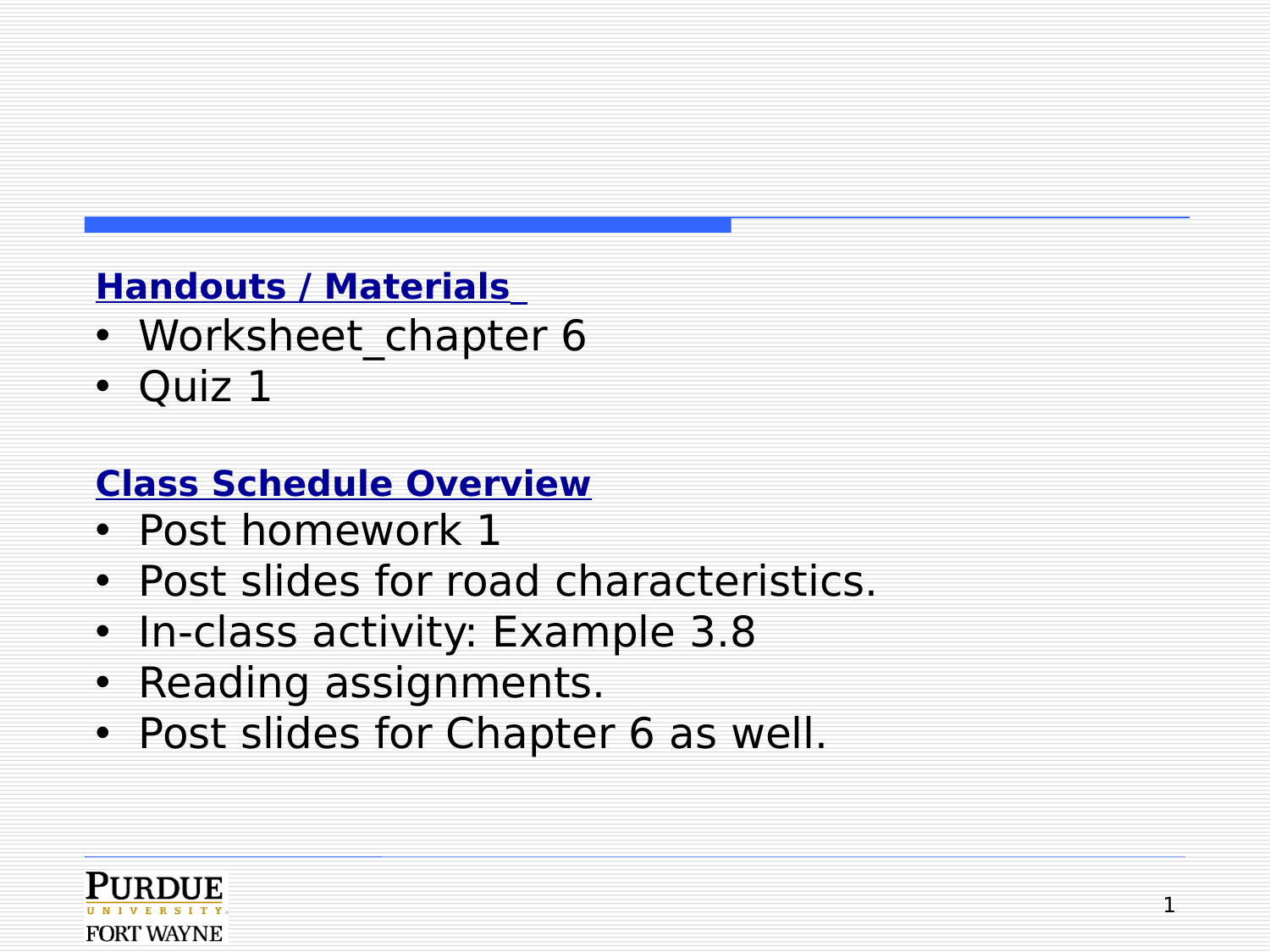

#
Handouts / Materials
 Worksheet_chapter 6
 Quiz 1

Class Schedule Overview
 Post homework 1
 Post slides for road characteristics.
 In-class activity: Example 3.8
 Reading assignments.
 Post slides for Chapter 6 as well.

1